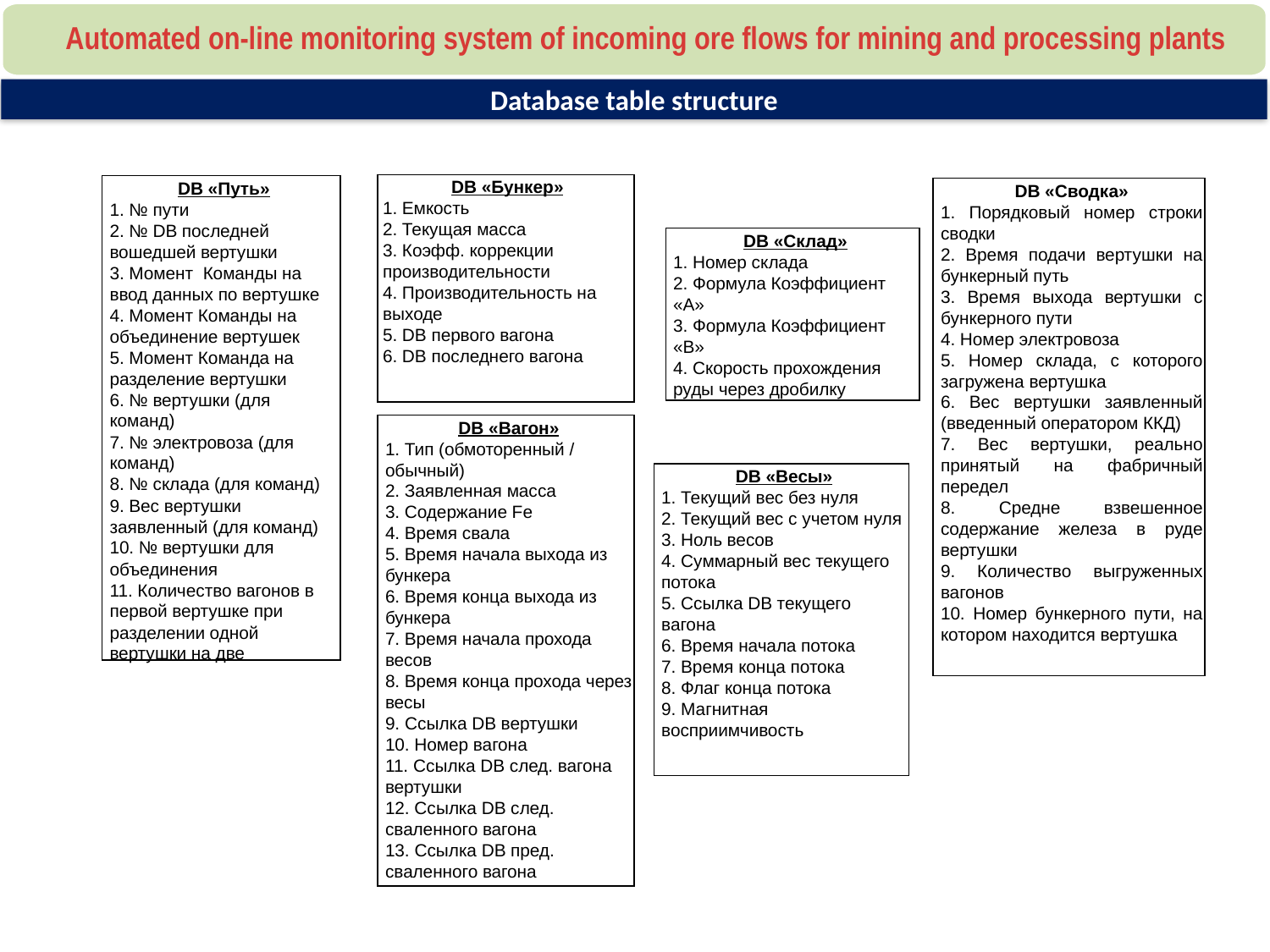

Automated on-line monitoring system of incoming ore flows for mining and processing plants

Database table structure

DB «Бункер»
1. Емкость
2. Текущая масса
3. Коэфф. коррекции производительности
4. Производительность на выходе
5. DB первого вагона
6. DB последнего вагона

DB «Путь»
1. № пути
2. № DB последней вошедшей вертушки
3. Момент  Команды на ввод данных по вертушке
4. Момент Команды на объединение вертушек
5. Момент Команда на разделение вертушки
6. № вертушки (для команд)
7. № электровоза (для команд)
8. № склада (для команд)
9. Вес вертушки заявленный (для команд)
10. № вертушки для объединения
11. Количество вагонов в первой вертушке при разделении одной вертушки на две

DB «Сводка»
1. Порядковый номер строки сводки
2. Время подачи вертушки на бункерный путь
3. Время выхода вертушки с бункерного пути
4. Номер электровоза
5. Номер склада, с которого загружена вертушка
6. Вес вертушки заявленный (введенный оператором ККД)
7. Вес вертушки, реально принятый на фабричный передел
8. Средне взвешенное содержание железа в руде вертушки
9. Количество выгруженных вагонов
10. Номер бункерного пути, на котором находится вертушка

DB «Склад»
1. Номер склада
2. Формула Коэффициент «А»
3. Формула Коэффициент «B»
4. Скорость прохождения руды через дробилку
DB «Вагон»
1. Тип (обмоторенный / обычный)
2. Заявленная масса
3. Содержание Fe
4. Время свала
5. Время начала выхода из бункера
6. Время конца выхода из бункера
7. Время начала прохода весов
8. Время конца прохода через весы
9. Ссылка DB вертушки
10. Номер вагона
11. Ссылка DB след. вагона вертушки
12. Ссылка DB след. сваленного вагона
13. Ссылка DB пред. сваленного вагона
DB «Весы»
1. Текущий вес без нуля
2. Текущий вес с учетом нуля
3. Ноль весов
4. Суммарный вес текущего потока
5. Ссылка DB текущего вагона
6. Время начала потока
7. Время конца потока
8. Флаг конца потока
9. Магнитная восприимчивость